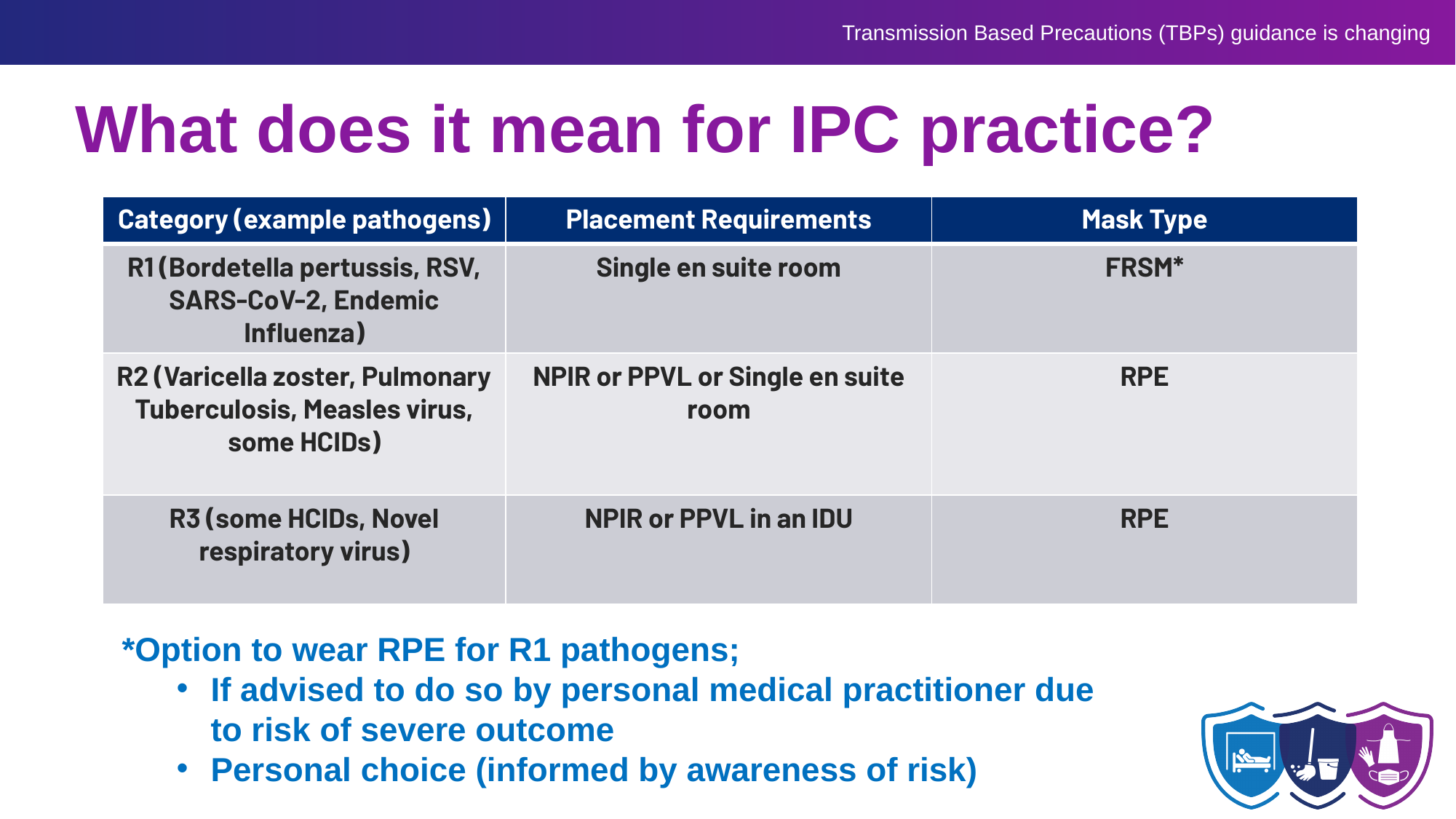

# What does it mean for IPC practice?
| Category (example pathogens) | Placement Requirements | Mask Type |
| --- | --- | --- |
| R1 (Bordetella pertussis, RSV, SARS-CoV-2, Endemic Influenza) | Single en suite room | FRSM\* |
| R2 (Varicella zoster, Pulmonary Tuberculosis, Measles virus, some HCIDs) | NPIR or PPVL or Single en suite room | RPE |
| R3 (some HCIDs, Novel respiratory virus) | NPIR or PPVL in an IDU | RPE |
*Option to wear RPE for R1 pathogens;
If advised to do so by personal medical practitioner due to risk of severe outcome
Personal choice (informed by awareness of risk)